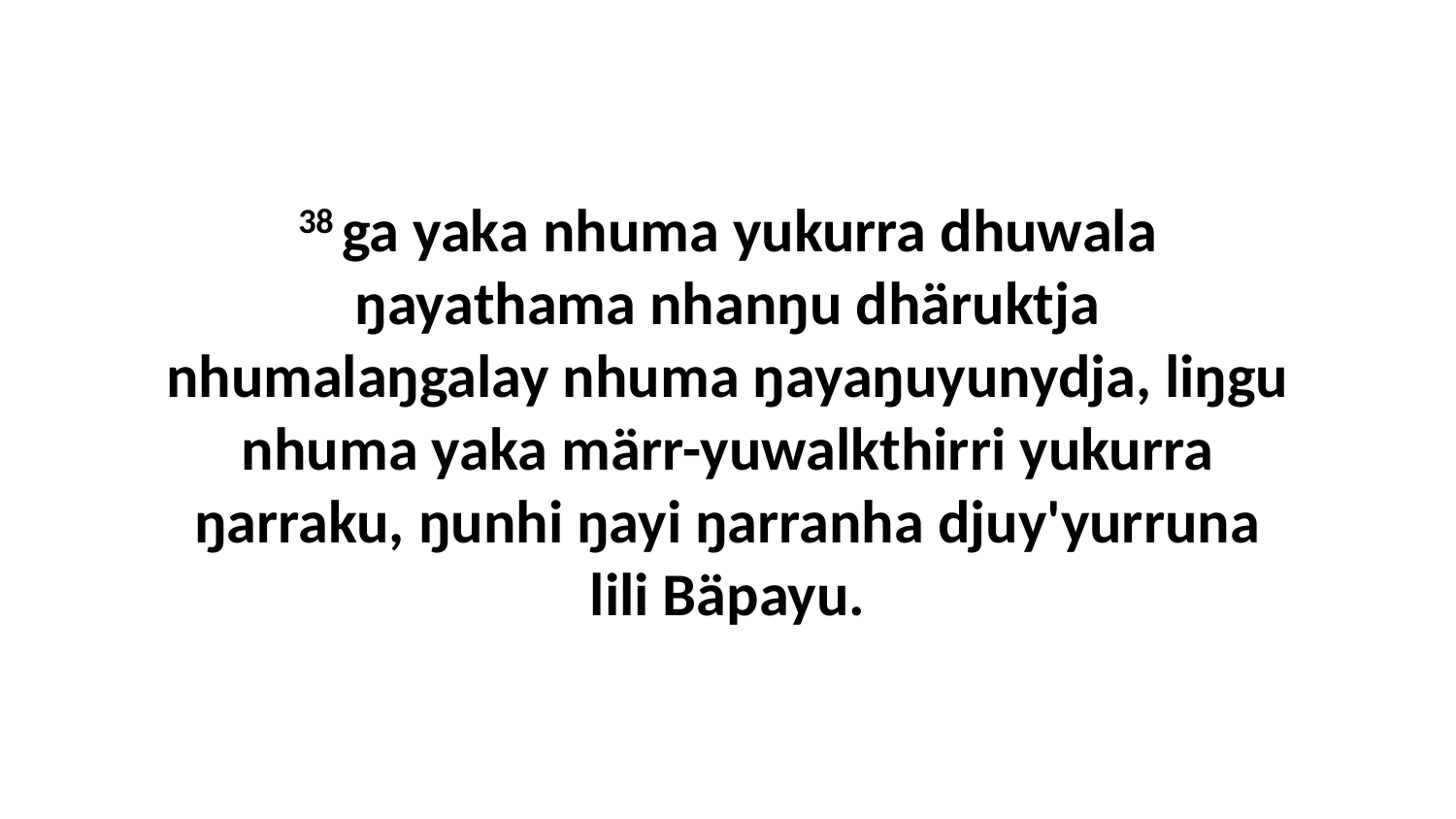

38 ga yaka nhuma yukurra dhuwala ŋayathama nhanŋu dhäruktja nhumalaŋgalay nhuma ŋayaŋuyunydja, liŋgu nhuma yaka märr-yuwalkthirri yukurra ŋarraku, ŋunhi ŋayi ŋarranha djuy'yurruna lili Bäpayu.